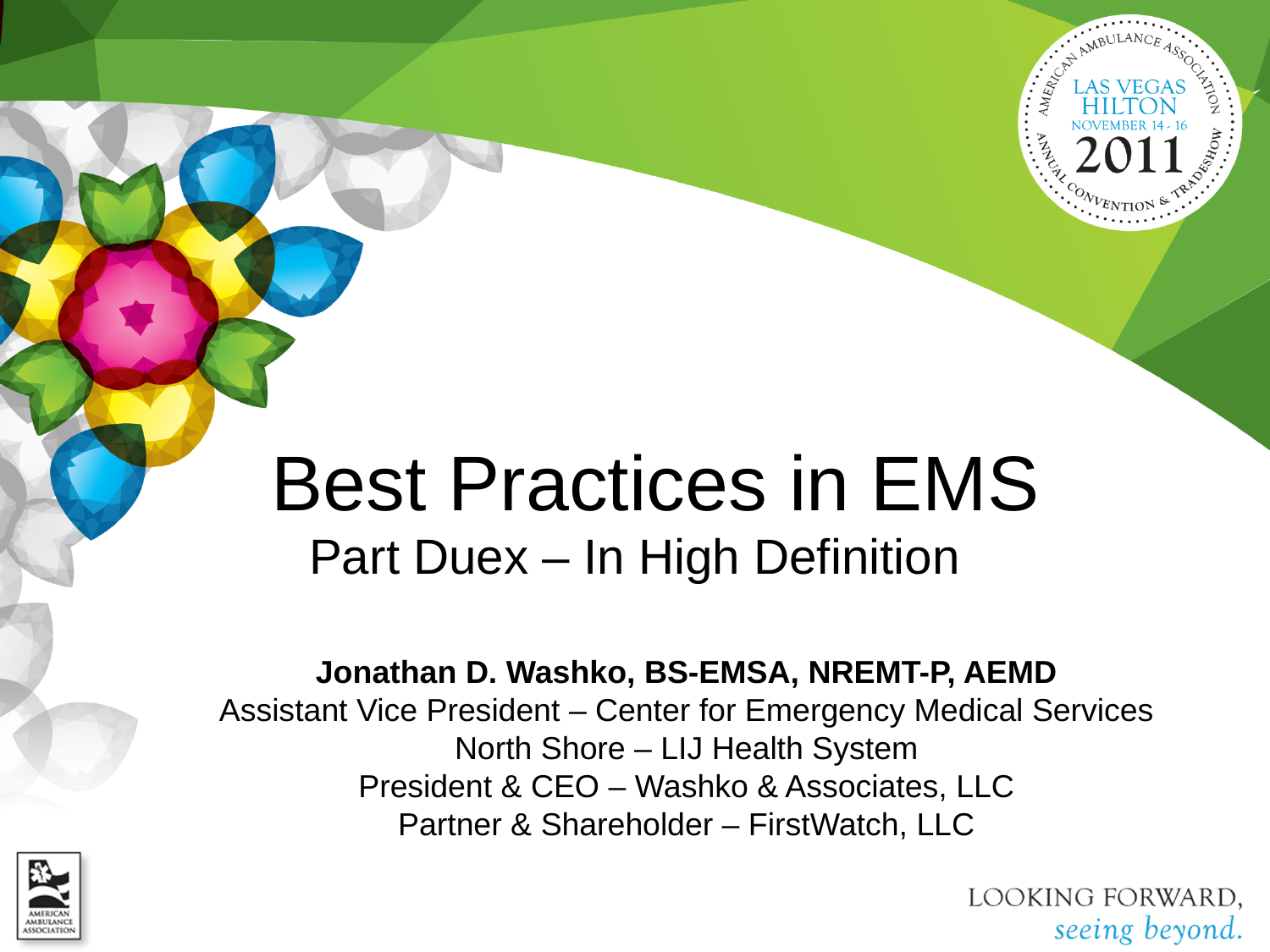

# Best Practices in EMS
Part Duex – In High Definition
Jonathan D. Washko, BS-EMSA, NREMT-P, AEMD
Assistant Vice President – Center for Emergency Medical Services
North Shore – LIJ Health System
President & CEO – Washko & Associates, LLC
Partner & Shareholder – FirstWatch, LLC